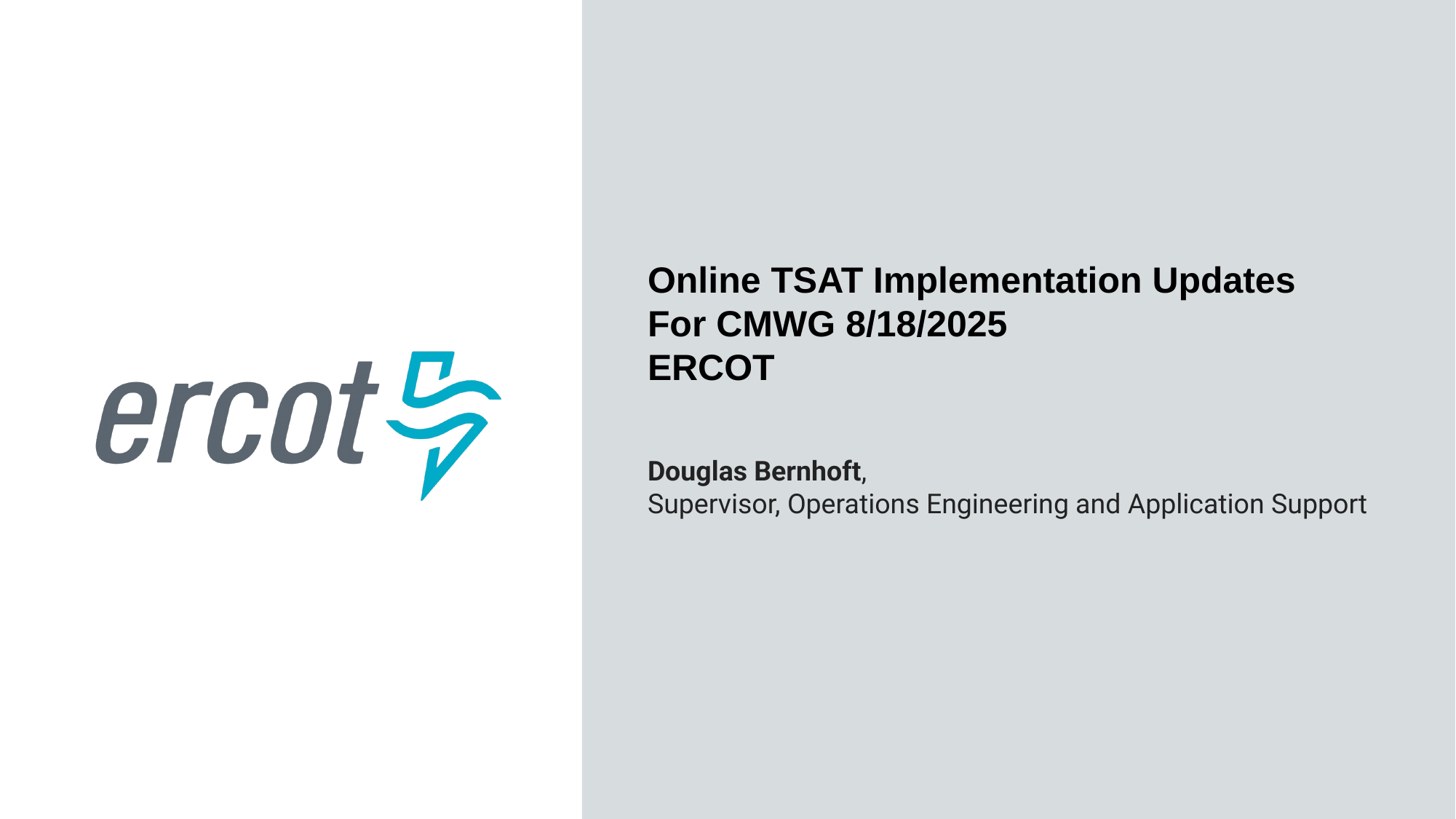

Online TSAT Implementation Updates
For CMWG 8/18/2025
ERCOT

Douglas Bernhoft,
Supervisor, Operations Engineering and Application Support